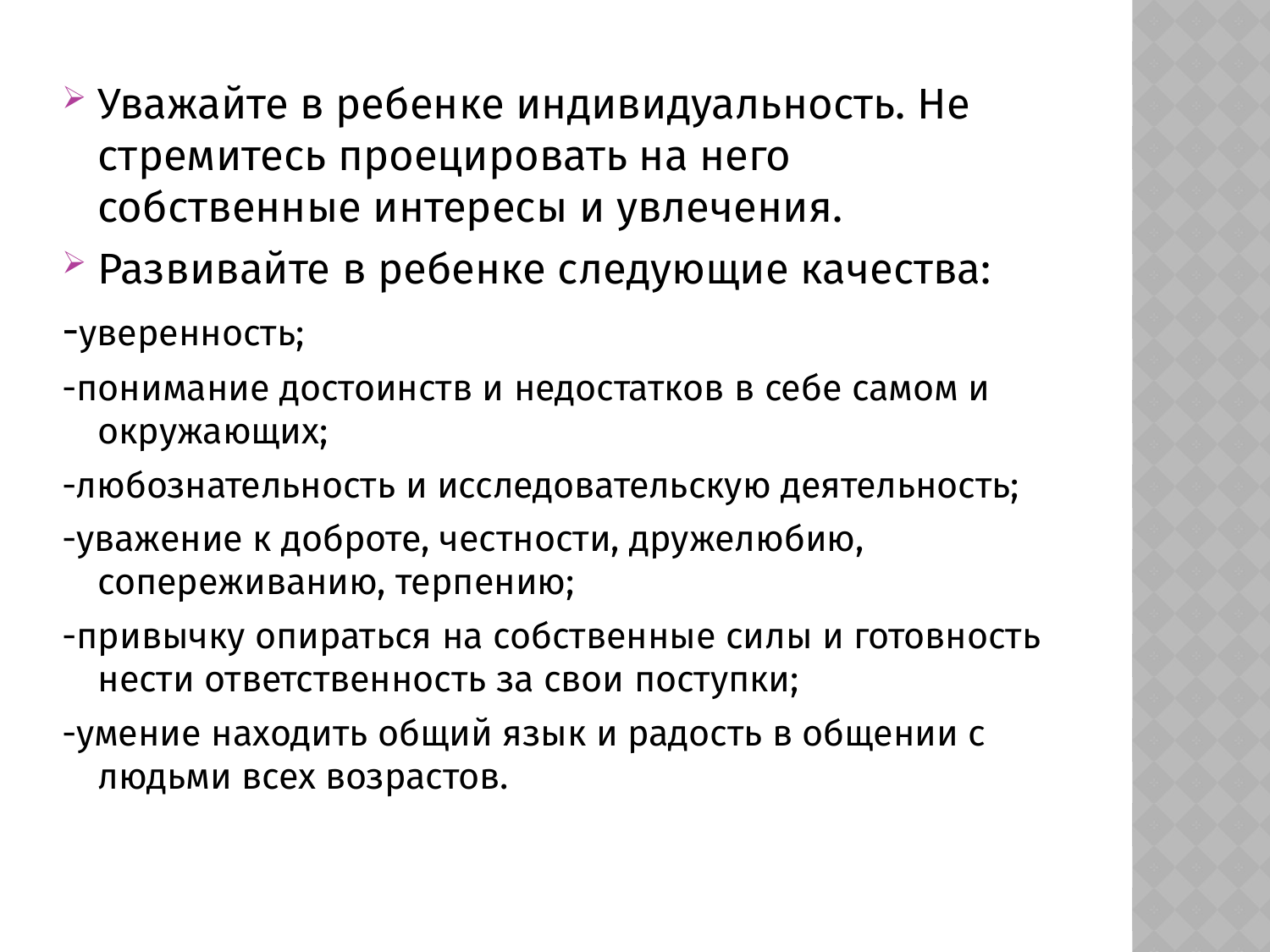

Уважайте в ребенке индивидуальность. Не стремитесь проецировать на него собственные интересы и увлечения.
Развивайте в ребенке следующие качества:
-уверенность;
-понимание достоинств и недостатков в себе самом и окружающих;
-любознательность и исследовательскую деятельность;
-уважение к доброте, честности, дружелюбию, сопереживанию, терпению;
-привычку опираться на собственные силы и готовность нести ответственность за свои поступки;
-умение находить общий язык и радость в общении с людьми всех возрастов.